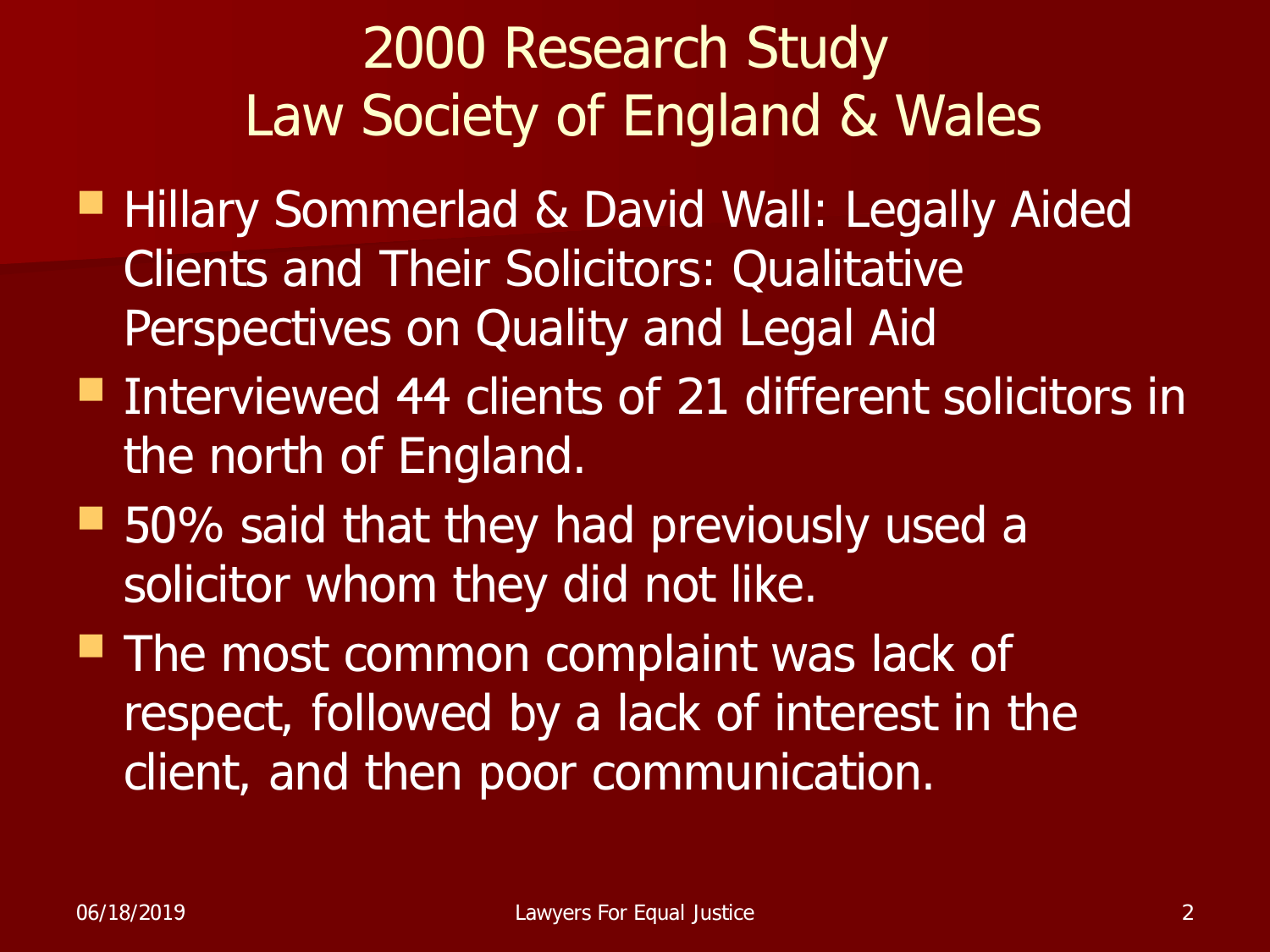

# 2000 Research Study Law Society of England & Wales
Hillary Sommerlad & David Wall: Legally Aided Clients and Their Solicitors: Qualitative Perspectives on Quality and Legal Aid
Interviewed 44 clients of 21 different solicitors in the north of England.
50% said that they had previously used a solicitor whom they did not like.
The most common complaint was lack of respect, followed by a lack of interest in the client, and then poor communication.
06/18/2019
Lawyers For Equal Justice
2